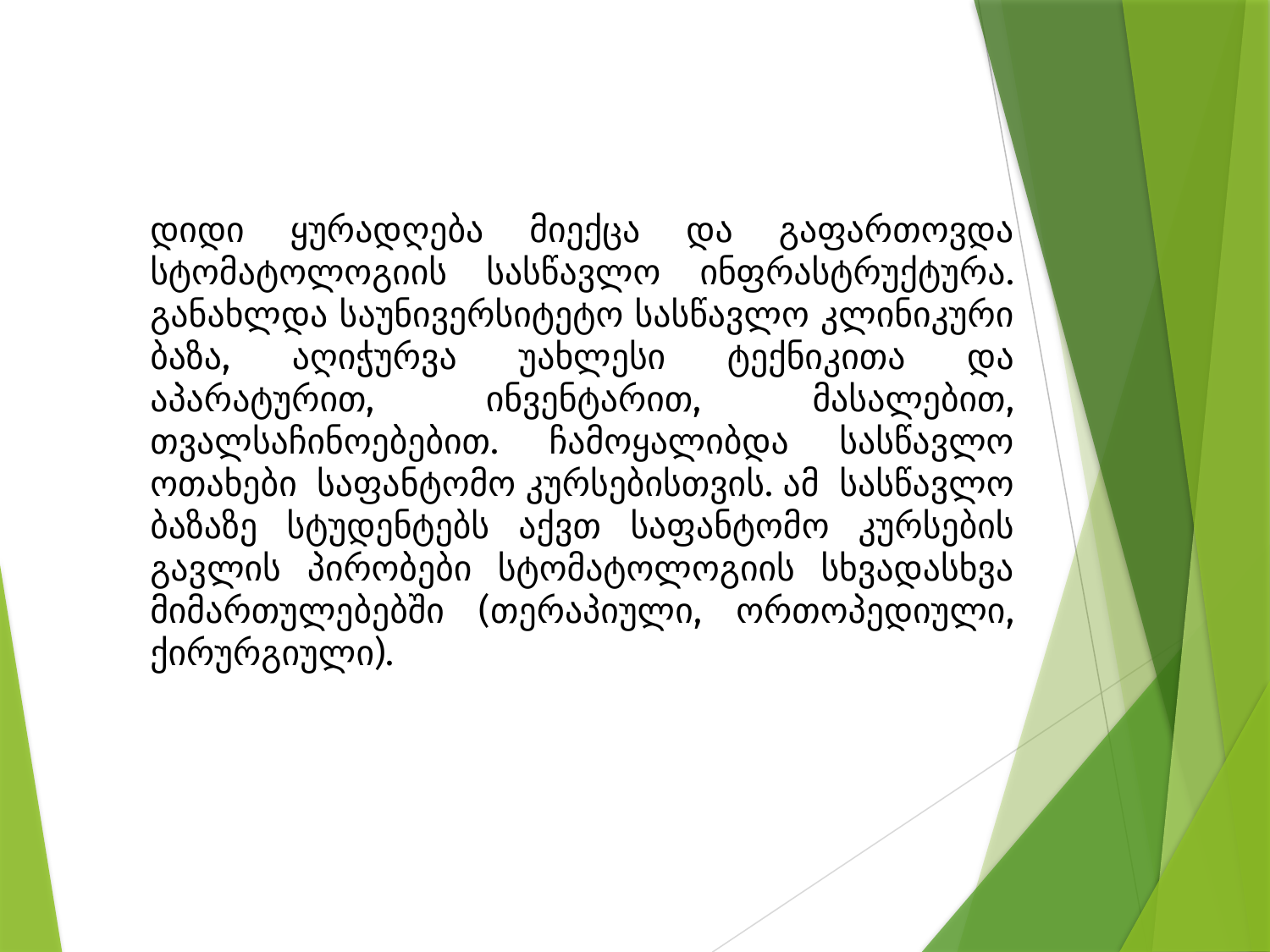

დიდი ყურადღება მიექცა და გაფართოვდა სტომატოლოგიის სასწავლო ინფრასტრუქტურა. განახლდა საუნივერსიტეტო სასწავლო კლინიკური ბაზა, აღიჭურვა უახლესი ტექნიკითა და აპარატურით, ინვენტარით, მასალებით, თვალსაჩინოებებით. ჩამოყალიბდა სასწავლო ოთახები  საფანტომო კურსებისთვის. ამ  სასწავლო ბაზაზე სტუდენტებს აქვთ საფანტომო კურსების გავლის პირობები სტომატოლოგიის სხვადასხვა მიმართულებებში (თერაპიული, ორთოპედიული, ქირურგიული).